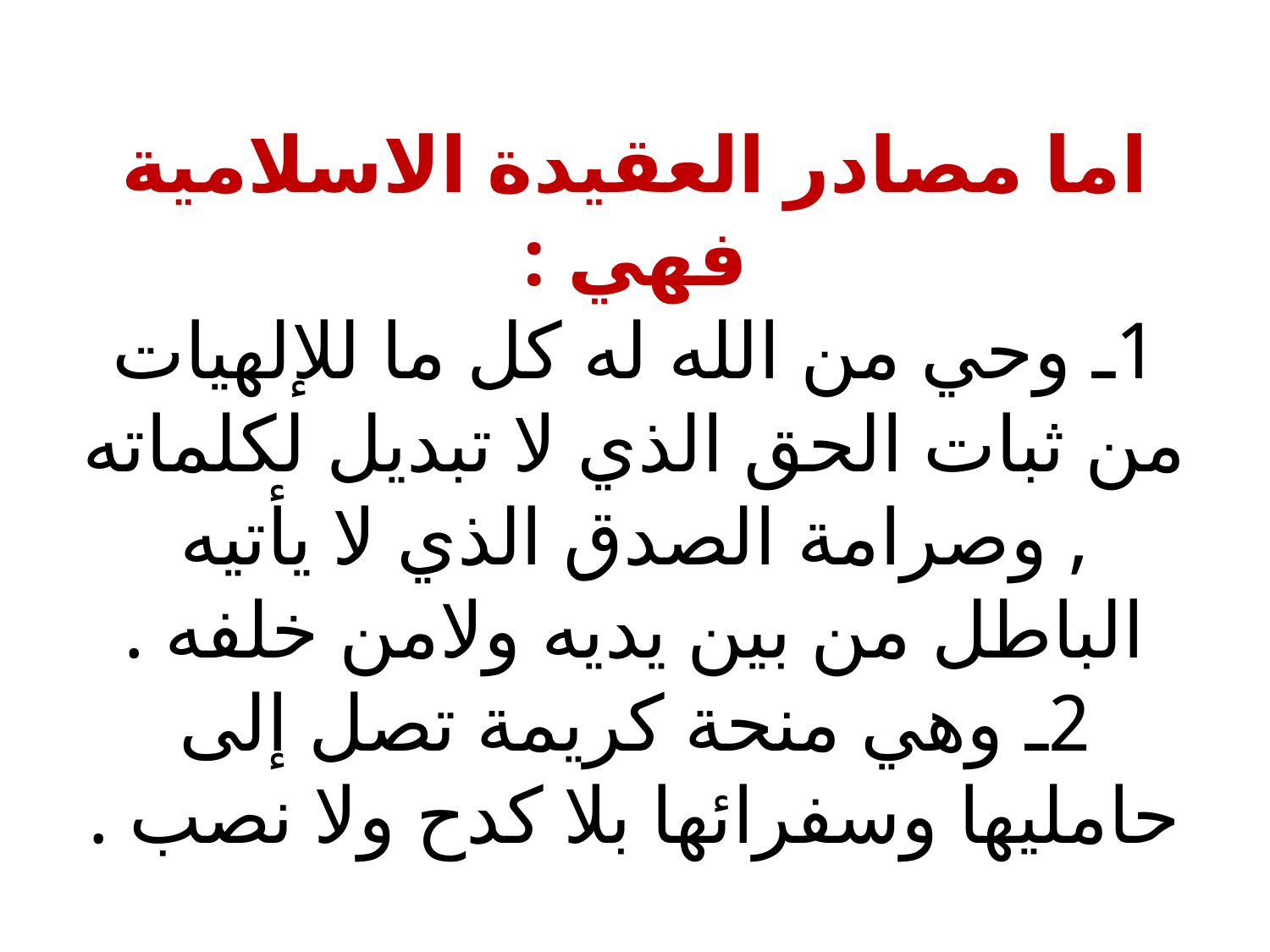

# اما مصادر العقيدة الاسلامية فهي : 1ـ وحي من الله له كل ما للإلهيات من ثبات الحق الذي لا تبديل لكلماته , وصرامة الصدق الذي لا يأتيه الباطل من بين يديه ولامن خلفه . 2ـ وهي منحة كريمة تصل إلى حامليها وسفرائها بلا كدح ولا نصب .